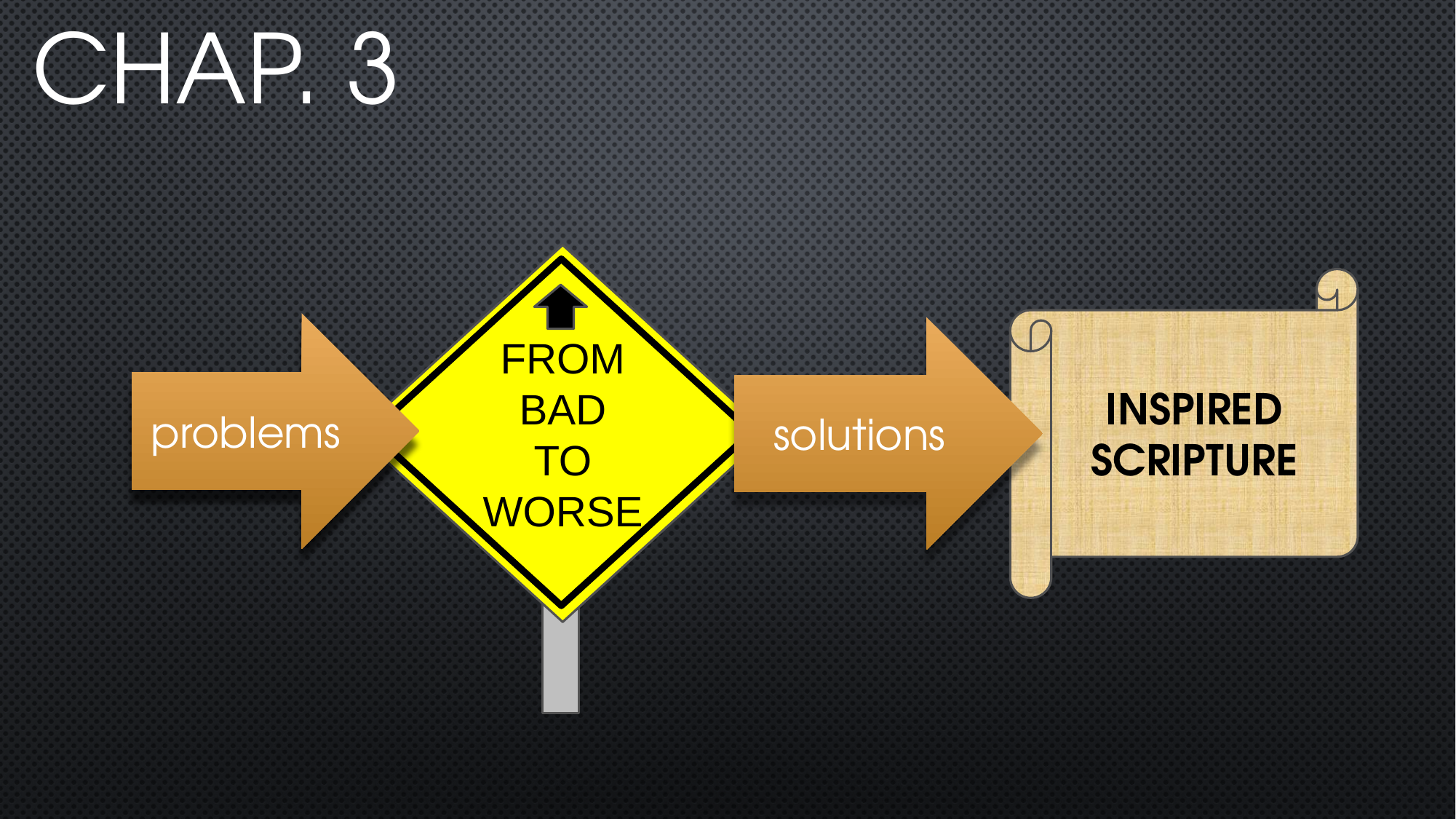

# Chap. 3
FROM BAD
TO WORSE

INSPIRED
SCRIPTURE

problems
solutions